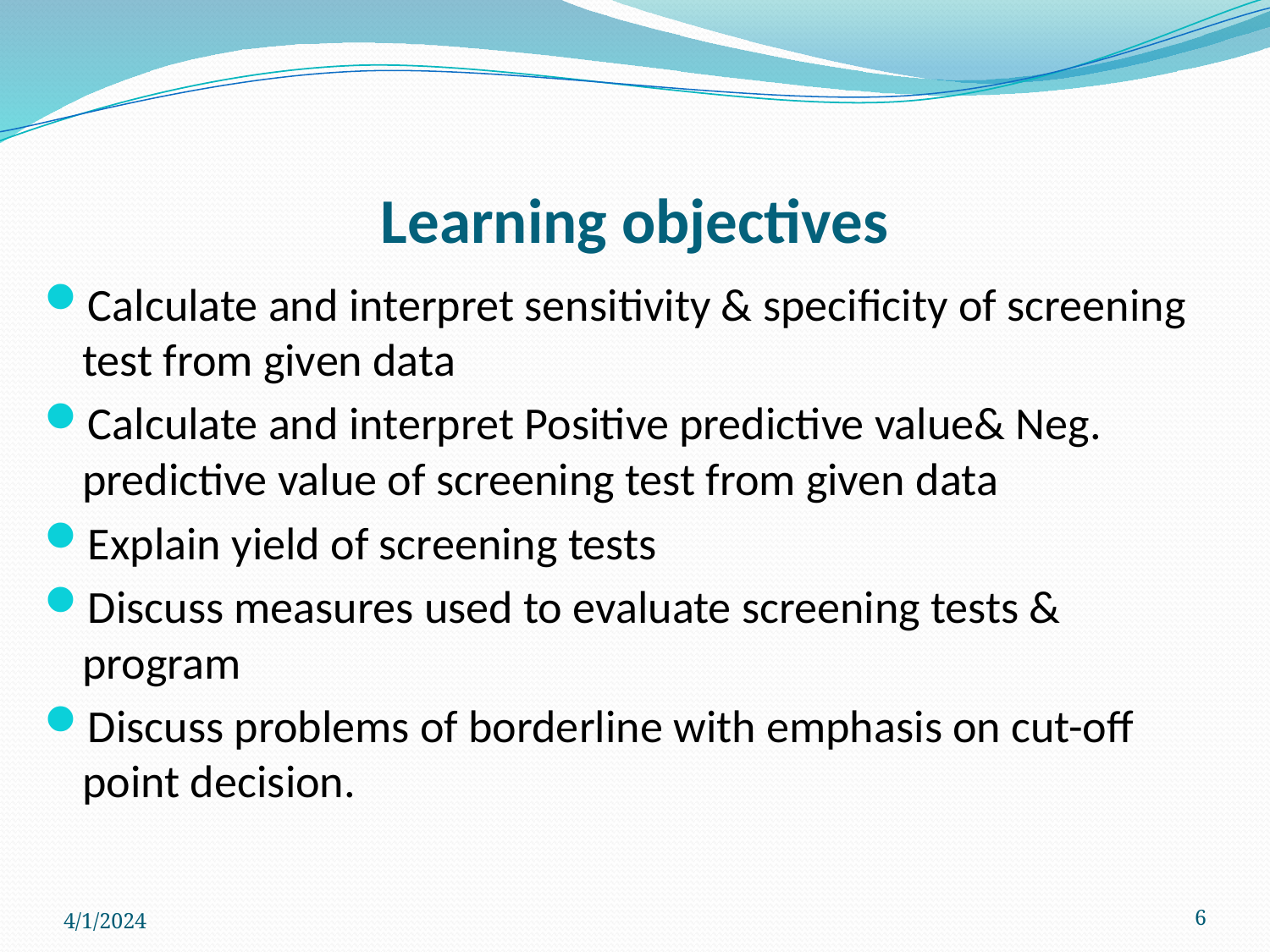

# Learning objectives
Calculate and interpret sensitivity & specificity of screening test from given data
Calculate and interpret Positive predictive value& Neg. predictive value of screening test from given data
Explain yield of screening tests
Discuss measures used to evaluate screening tests & program
Discuss problems of borderline with emphasis on cut-off point decision.

4/1/2024
6